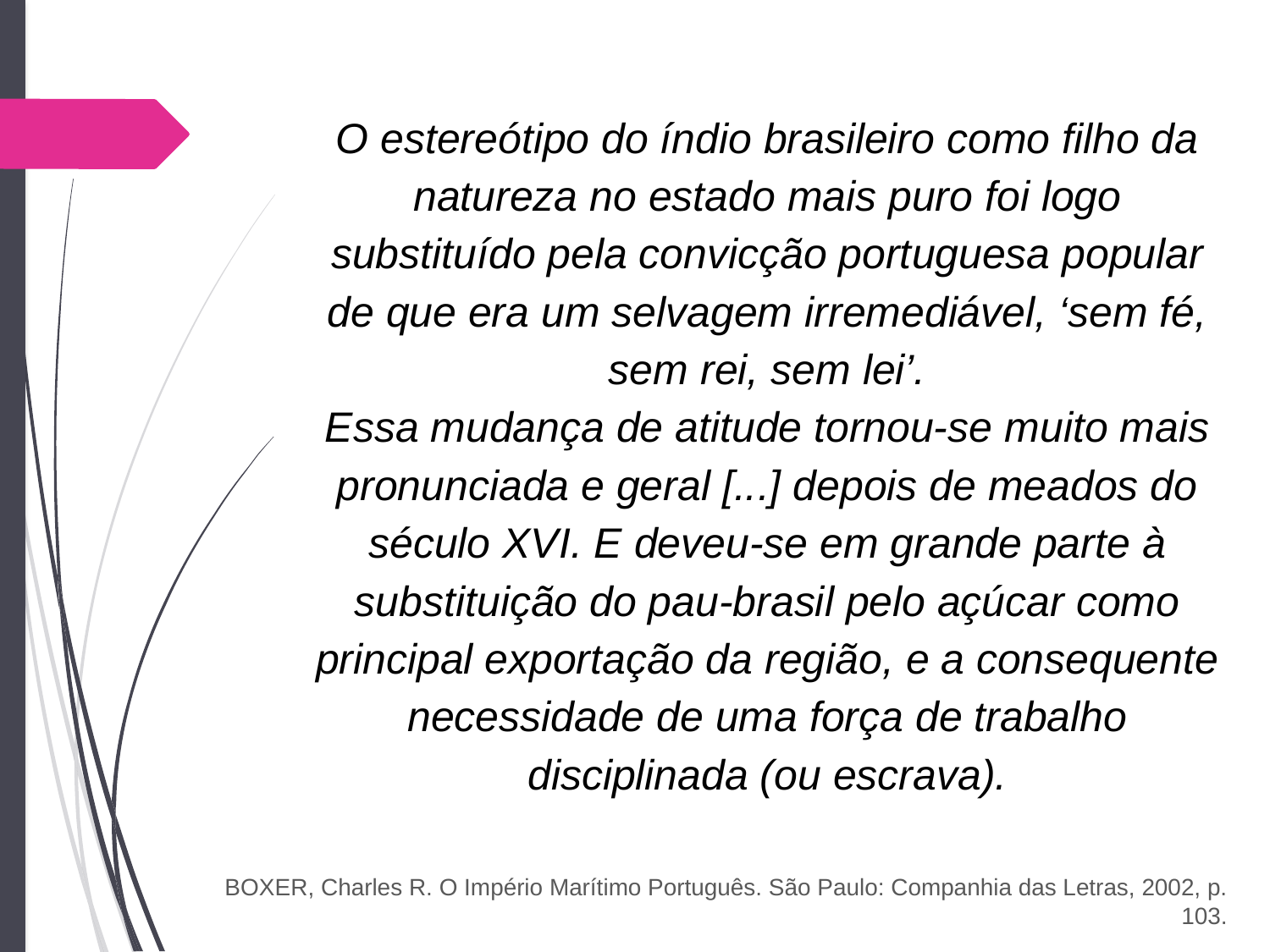

O estereótipo do índio brasileiro como filho da natureza no estado mais puro foi logo substituído pela convicção portuguesa popular de que era um selvagem irremediável, ‘sem fé, sem rei, sem lei’.
Essa mudança de atitude tornou-se muito mais pronunciada e geral [...] depois de meados do século XVI. E deveu-se em grande parte à substituição do pau-brasil pelo açúcar como principal exportação da região, e a consequente necessidade de uma força de trabalho disciplinada (ou escrava).
BOXER, Charles R. O Império Marítimo Português. São Paulo: Companhia das Letras, 2002, p. 103.